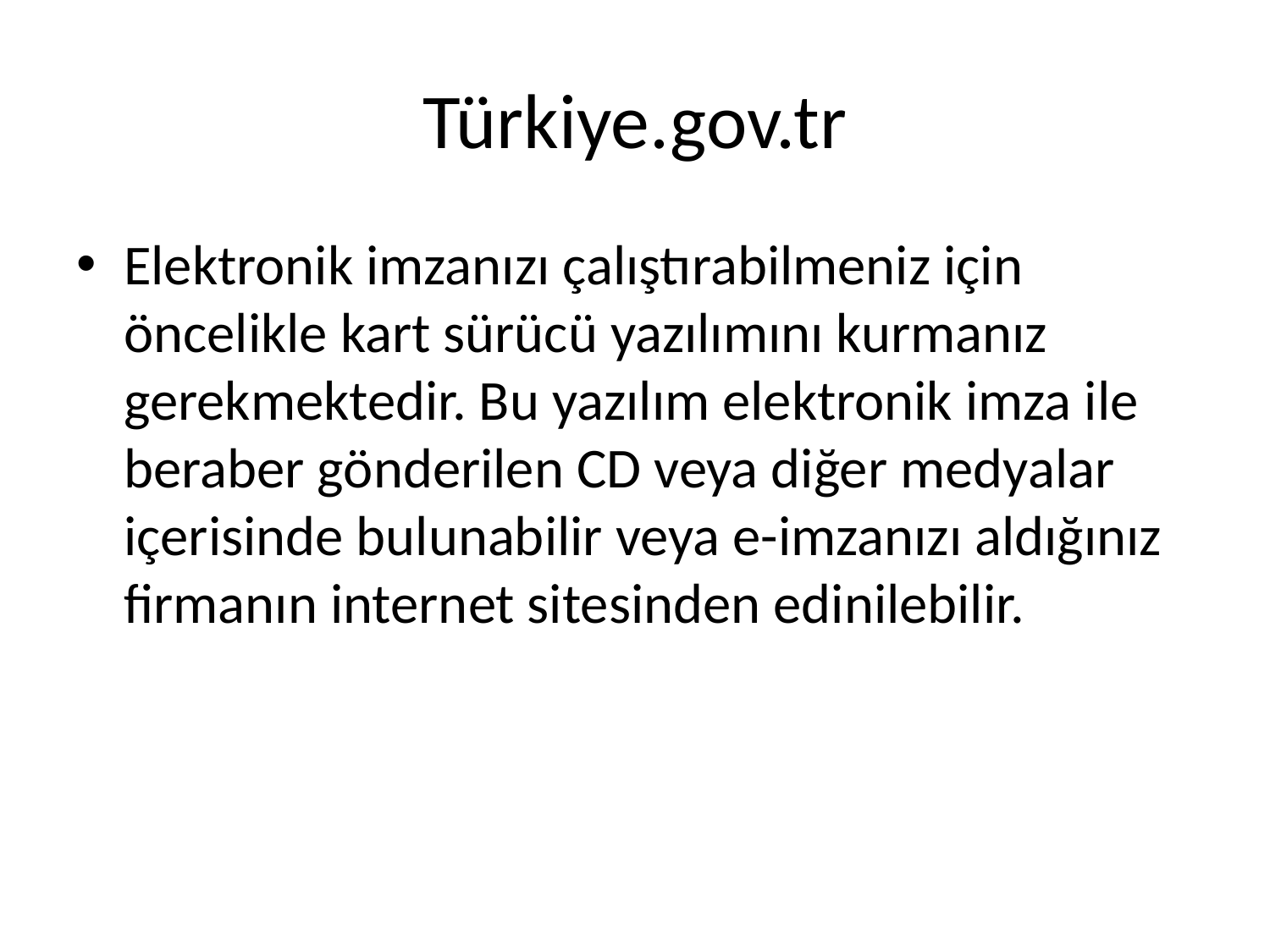

# Türkiye.gov.tr
Elektronik imzanızı çalıştırabilmeniz için öncelikle kart sürücü yazılımını kurmanız gerekmektedir. Bu yazılım elektronik imza ile beraber gönderilen CD veya diğer medyalar içerisinde bulunabilir veya e-imzanızı aldığınız firmanın internet sitesinden edinilebilir.